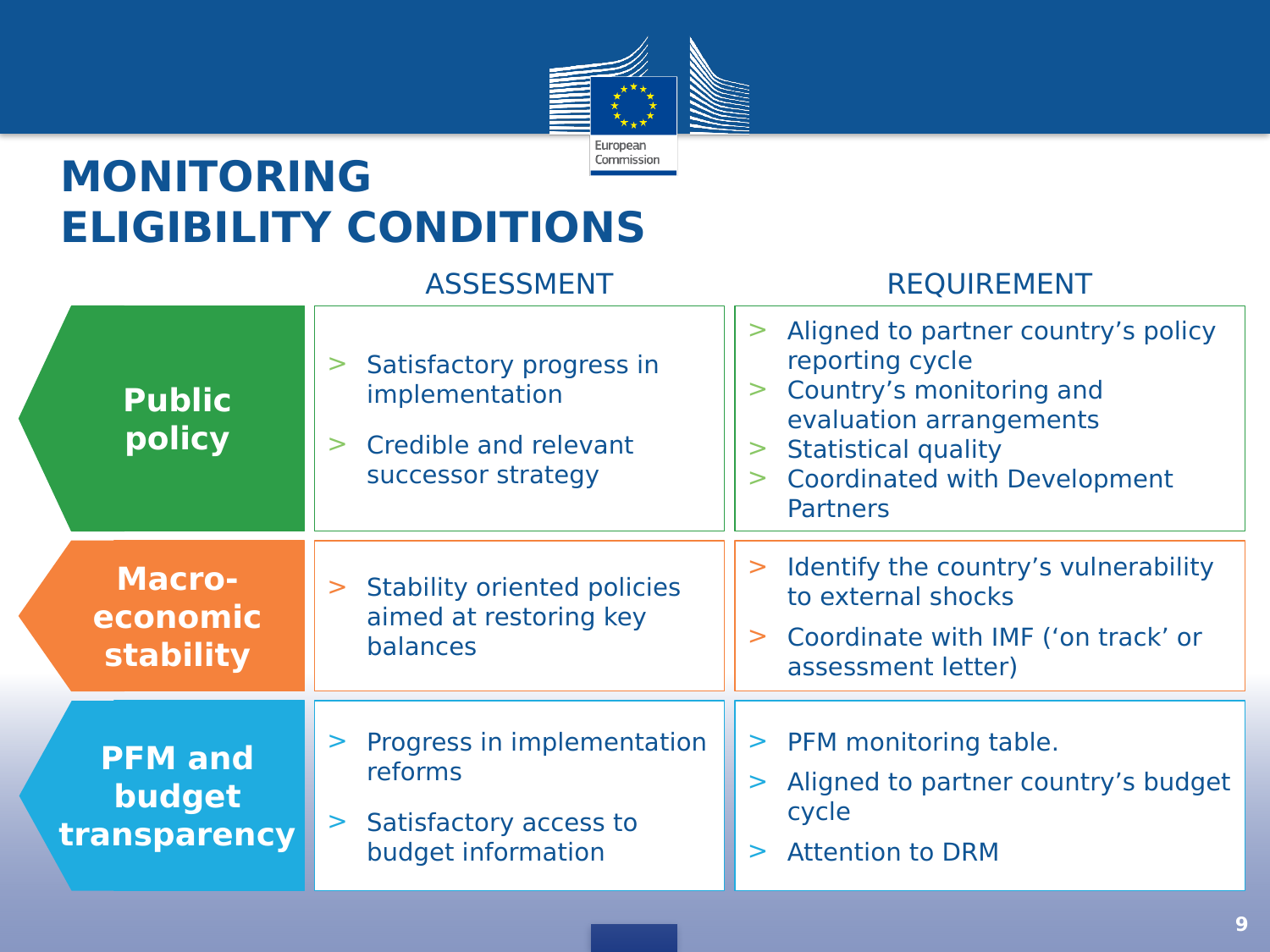

# Monitoring Eligibility conditions
Assessment
Requirement

Aligned to partner country’s policy reporting cycle
Country’s monitoring and evaluation arrangements
Statistical quality
Coordinated with Development Partners
Satisfactory progress in implementation
Credible and relevant successor strategy
Public
policy

Identify the country’s vulnerability to external shocks
Coordinate with IMF (‘on track’ or assessment letter)
Macro-economic stability
Stability oriented policies aimed at restoring key balances

Progress in implementation reforms
Satisfactory access to budget information
PFM monitoring table.
Aligned to partner country’s budget cycle
Attention to DRM
PFM and budget transparency
9